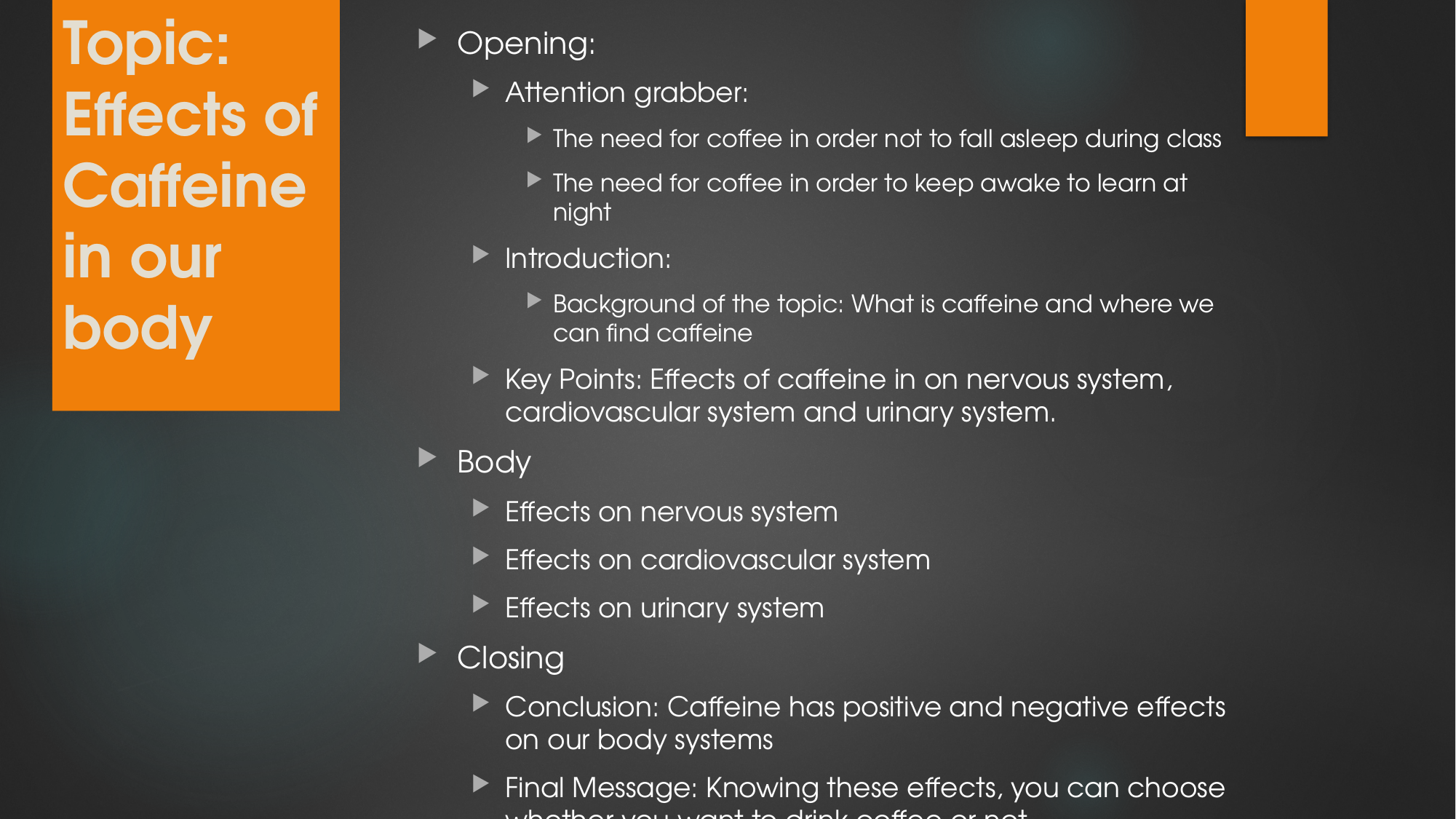

# Topic: Effects of Caffeine in our body
Opening:
Attention grabber:
The need for coffee in order not to fall asleep during class
The need for coffee in order to keep awake to learn at night
Introduction:
Background of the topic: What is caffeine and where we can find caffeine
Key Points: Effects of caffeine in on nervous system, cardiovascular system and urinary system.
Body
Effects on nervous system
Effects on cardiovascular system
Effects on urinary system
Closing
Conclusion: Caffeine has positive and negative effects on our body systems
Final Message: Knowing these effects, you can choose whether you want to drink coffee or not.